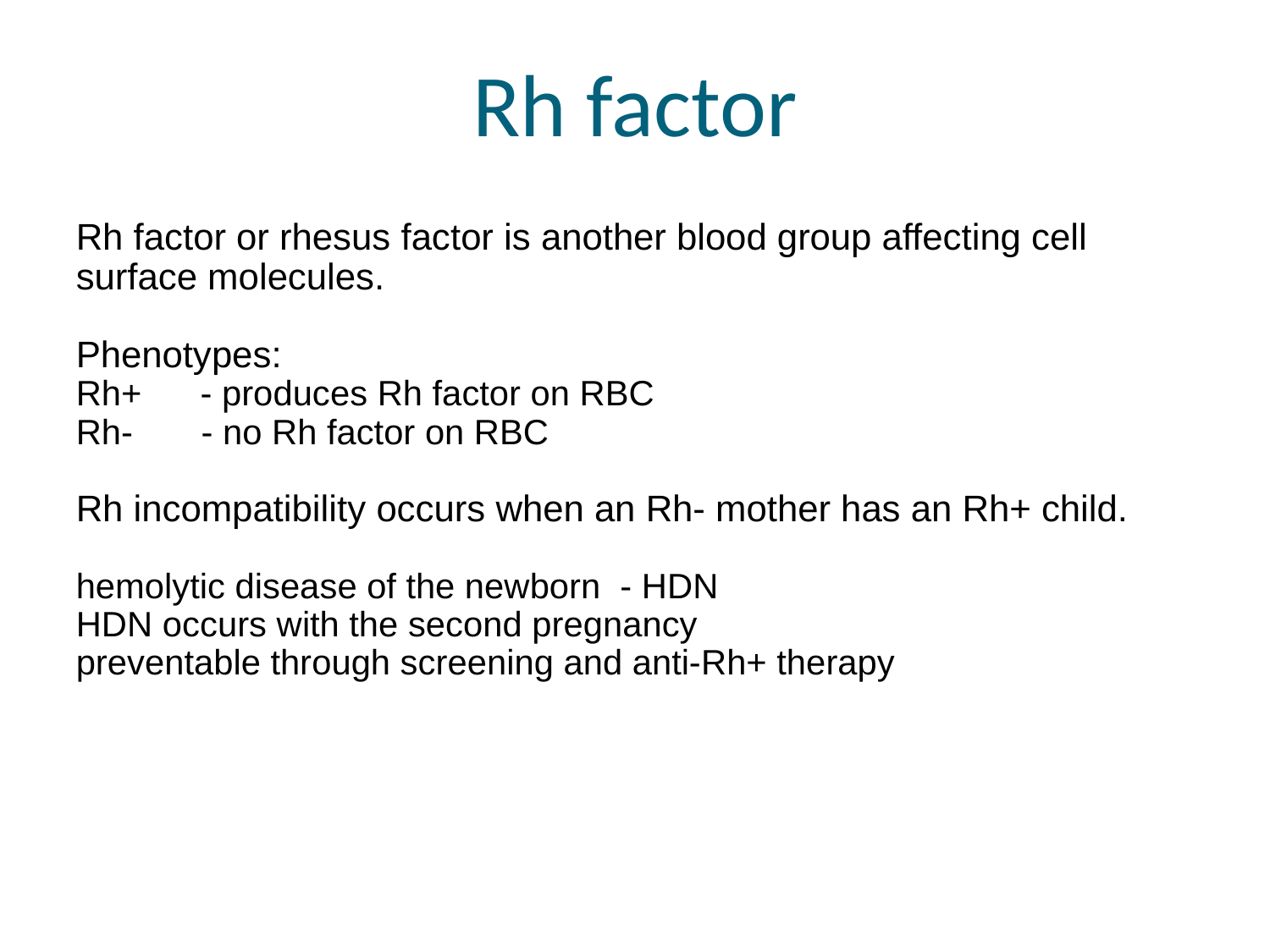

Rh factor
Rh factor or rhesus factor is another blood group affecting cell surface molecules.

Phenotypes:
Rh+      - produces Rh factor on RBC
Rh-       - no Rh factor on RBC

Rh incompatibility occurs when an Rh- mother has an Rh+ child.

hemolytic disease of the newborn  - HDN
HDN occurs with the second pregnancy
preventable through screening and anti-Rh+ therapy